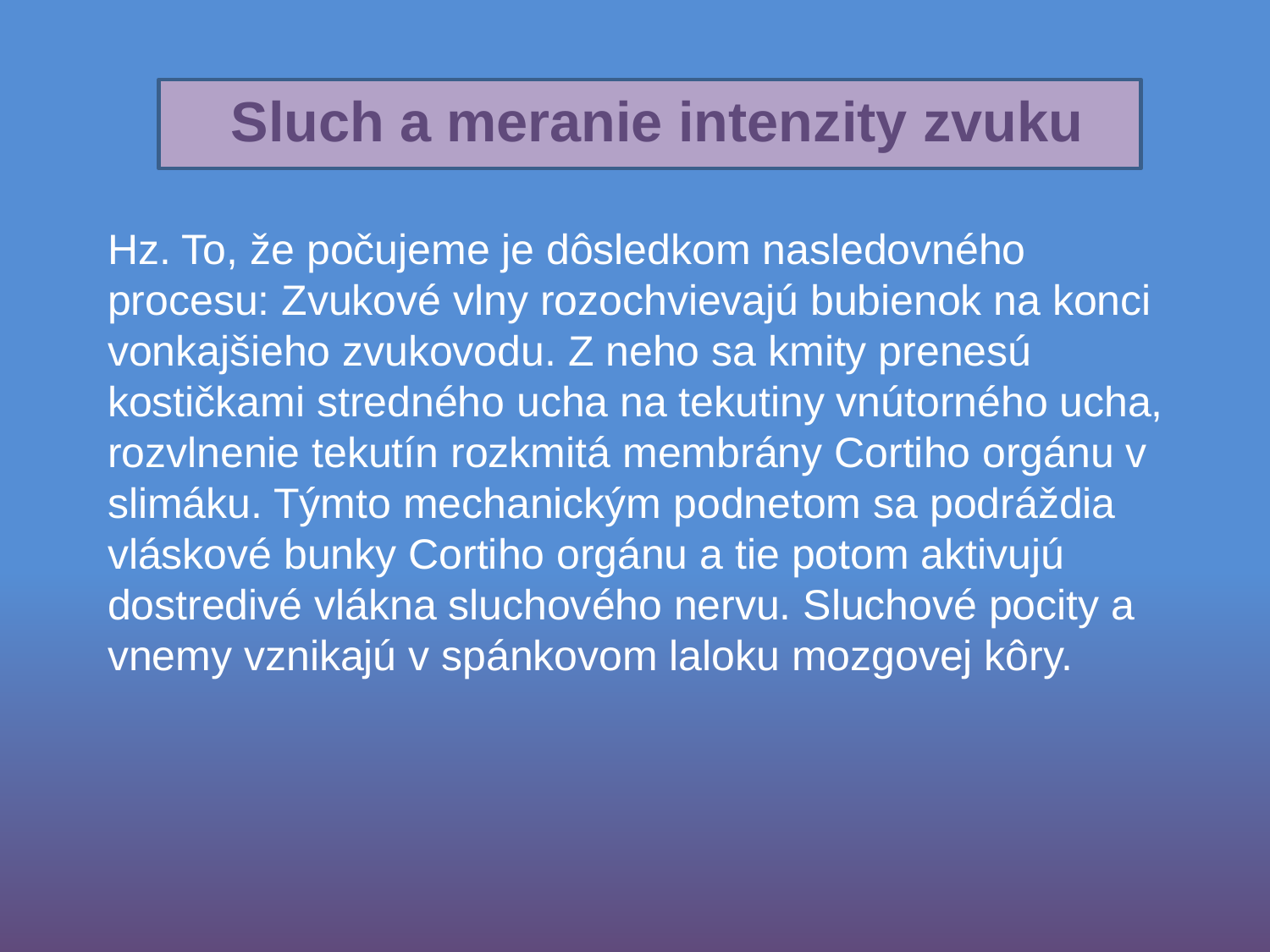

Sluch a meranie intenzity zvuku
Hz. To, že počujeme je dôsledkom nasledovného procesu: Zvukové vlny rozochvievajú bubienok na konci vonkajšieho zvukovodu. Z neho sa kmity prenesú kostičkami stredného ucha na tekutiny vnútorného ucha, rozvlnenie tekutín rozkmitá membrány Cortiho orgánu v slimáku. Týmto mechanickým podnetom sa podráždia vláskové bunky Cortiho orgánu a tie potom aktivujú dostredivé vlákna sluchového nervu. Sluchové pocity a vnemy vznikajú v spánkovom laloku mozgovej kôry.